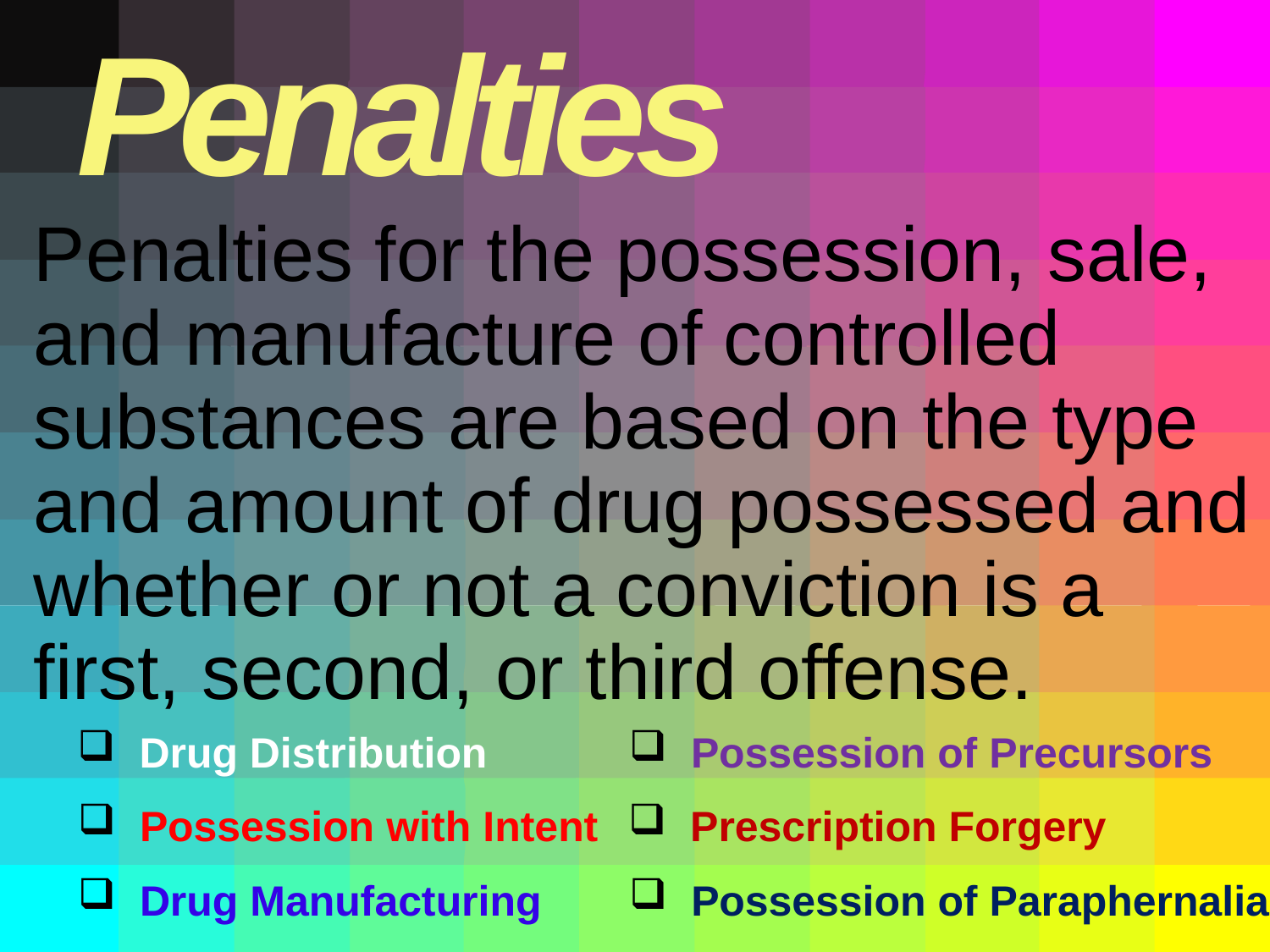

Penalties
# Penalties for the possession, sale, and manufacture of controlled substances are based on the type and amount of drug possessed and whether or not a conviction is a first, second, or third offense.
  Drug Distribution
  Possession of Precursors
  Possession with Intent
  Prescription Forgery
  Drug Manufacturing
  Possession of Paraphernalia